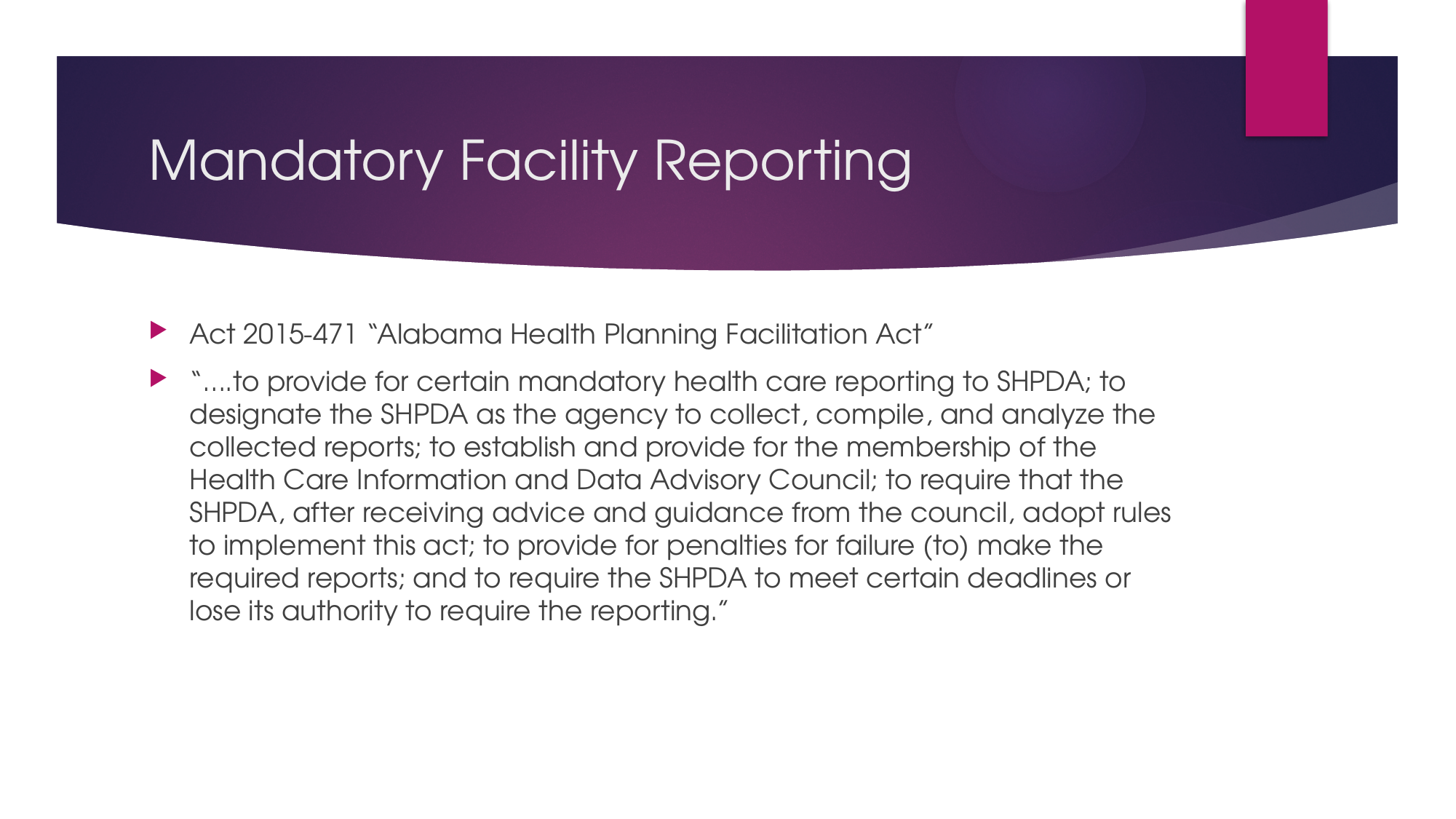

# Mandatory Facility Reporting
Act 2015-471 “Alabama Health Planning Facilitation Act”
“….to provide for certain mandatory health care reporting to SHPDA; to designate the SHPDA as the agency to collect, compile, and analyze the collected reports; to establish and provide for the membership of the Health Care Information and Data Advisory Council; to require that the SHPDA, after receiving advice and guidance from the council, adopt rules to implement this act; to provide for penalties for failure (to) make the required reports; and to require the SHPDA to meet certain deadlines or lose its authority to require the reporting.”